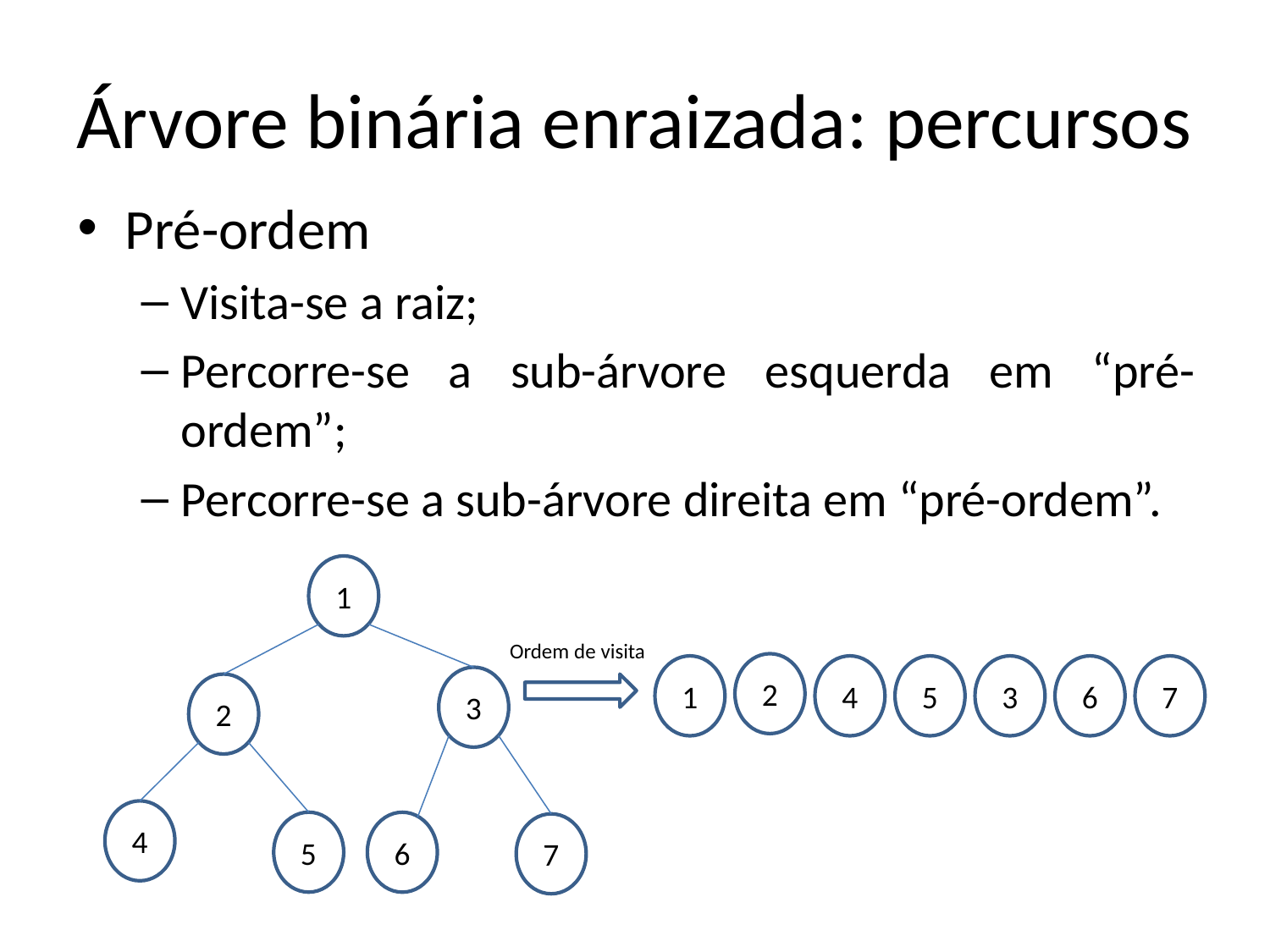

# Árvore binária enraizada: percursos
Pré-ordem
Visita-se a raiz;
Percorre-se a sub-árvore esquerda em “pré-ordem”;
Percorre-se a sub-árvore direita em “pré-ordem”.

1
Ordem de visita
2
1
4
5
3
6
7
3
2

4
5
6
7